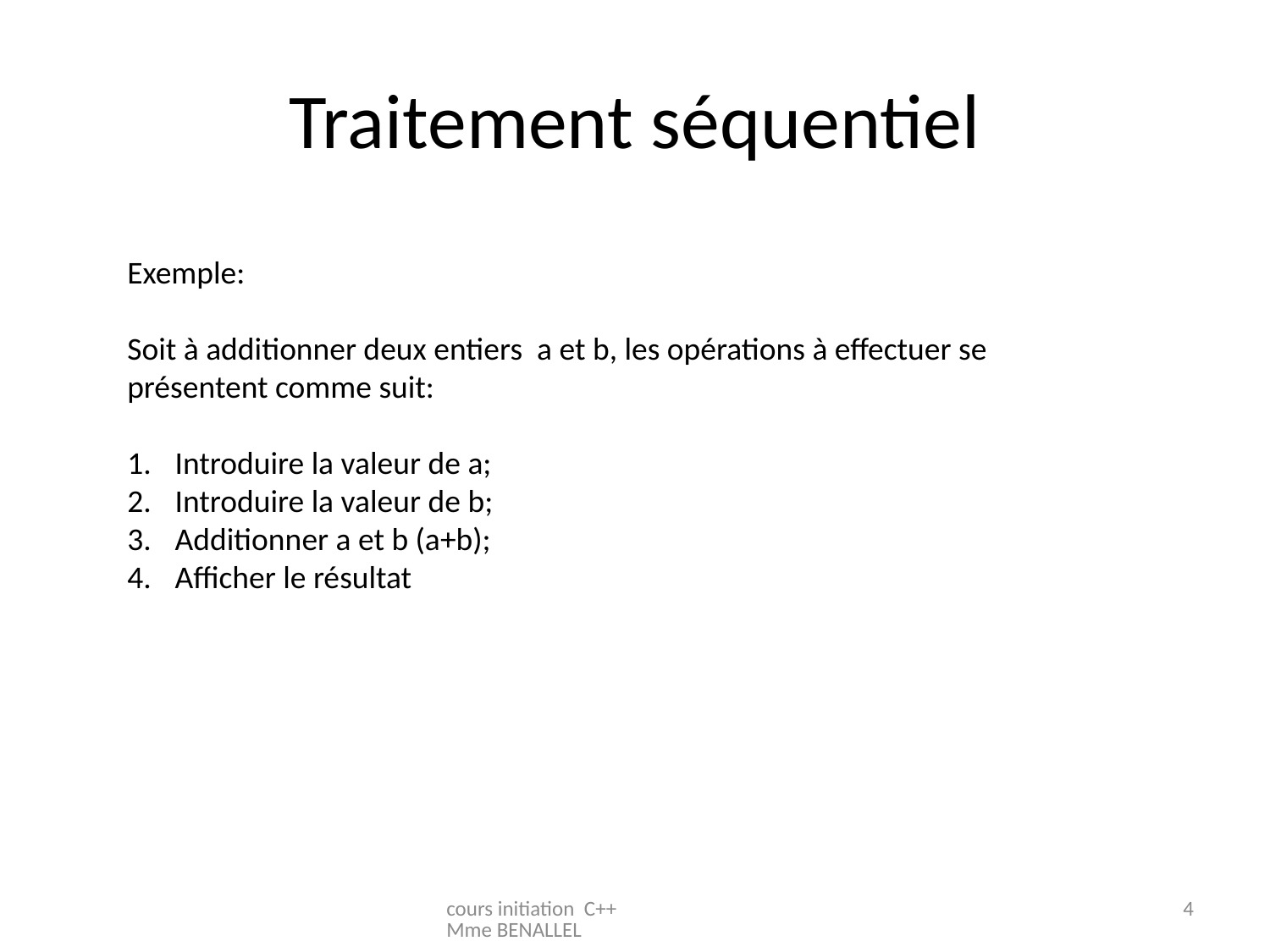

# Traitement séquentiel
Exemple:

Soit à additionner deux entiers  a et b, les opérations à effectuer se présentent comme suit:

Introduire la valeur de a;
Introduire la valeur de b;
Additionner a et b (a+b);
Afficher le résultat
cours initiation  C++                                         Mme BENALLEL
4